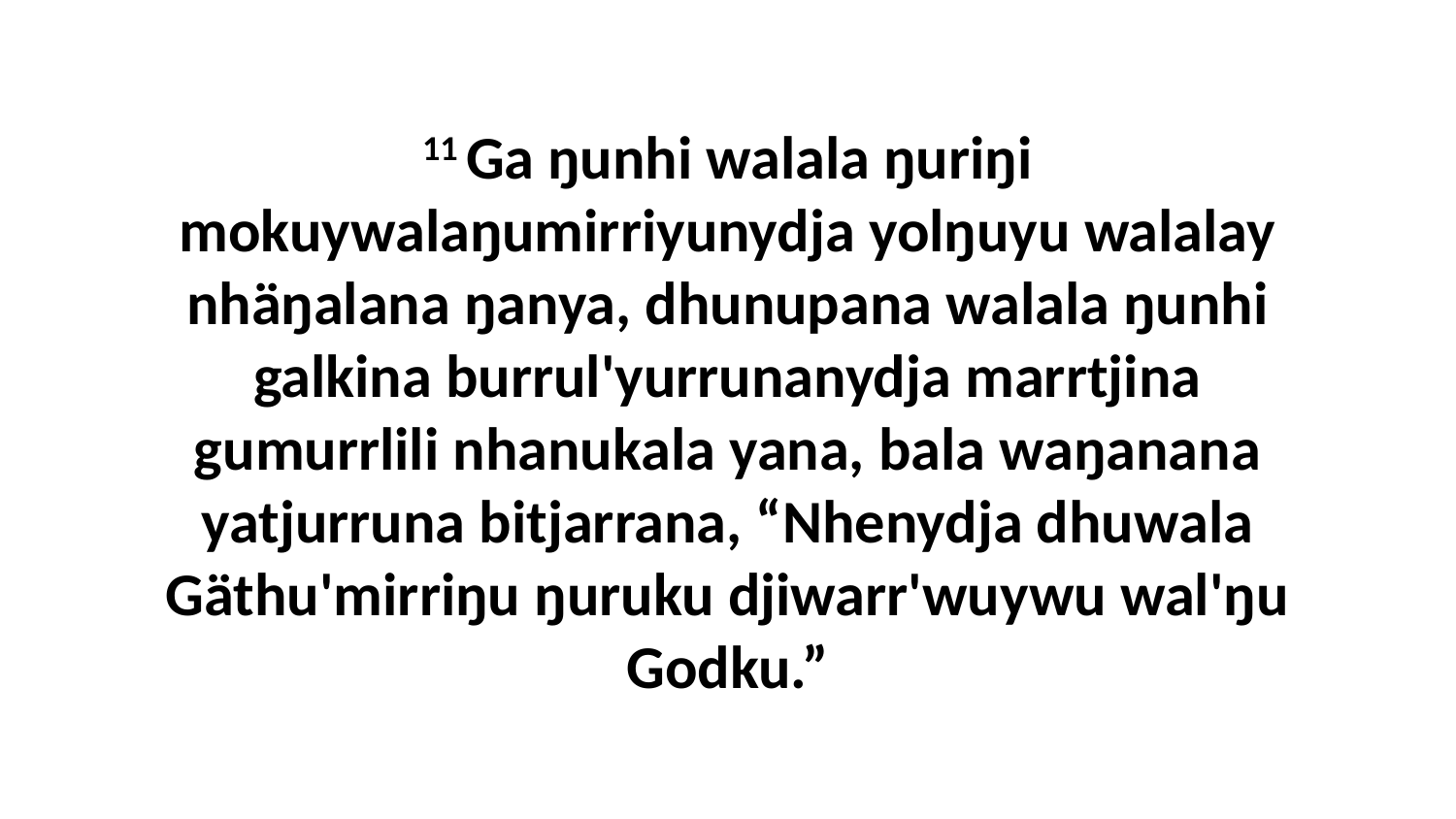

11 Ga ŋunhi walala ŋuriŋi mokuywalaŋumirriyunydja yolŋuyu walalay nhäŋalana ŋanya, dhunupana walala ŋunhi galkina burrul'yurrunanydja marrtjina gumurrlili nhanukala yana, bala waŋanana yatjurruna bitjarrana, “Nhenydja dhuwala Gäthu'mirriŋu ŋuruku djiwarr'wuywu wal'ŋu Godku.”